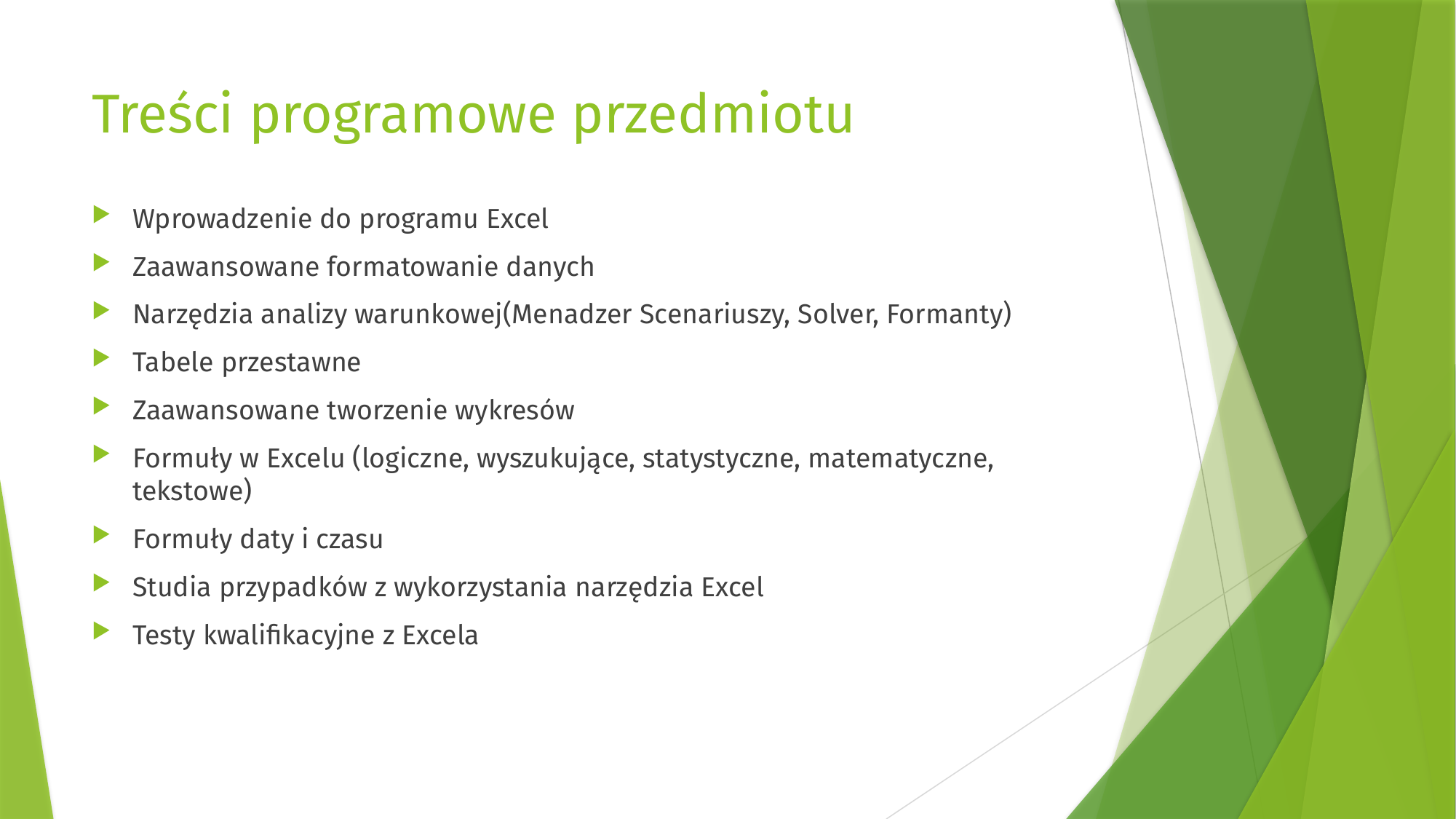

# Treści programowe przedmiotu
Wprowadzenie do programu Excel
Zaawansowane formatowanie danych
Narzędzia analizy warunkowej(Menadzer Scenariuszy, Solver, Formanty)
Tabele przestawne
Zaawansowane tworzenie wykresów
Formuły w Excelu (logiczne, wyszukujące, statystyczne, matematyczne, tekstowe)
Formuły daty i czasu
Studia przypadków z wykorzystania narzędzia Excel
Testy kwalifikacyjne z Excela